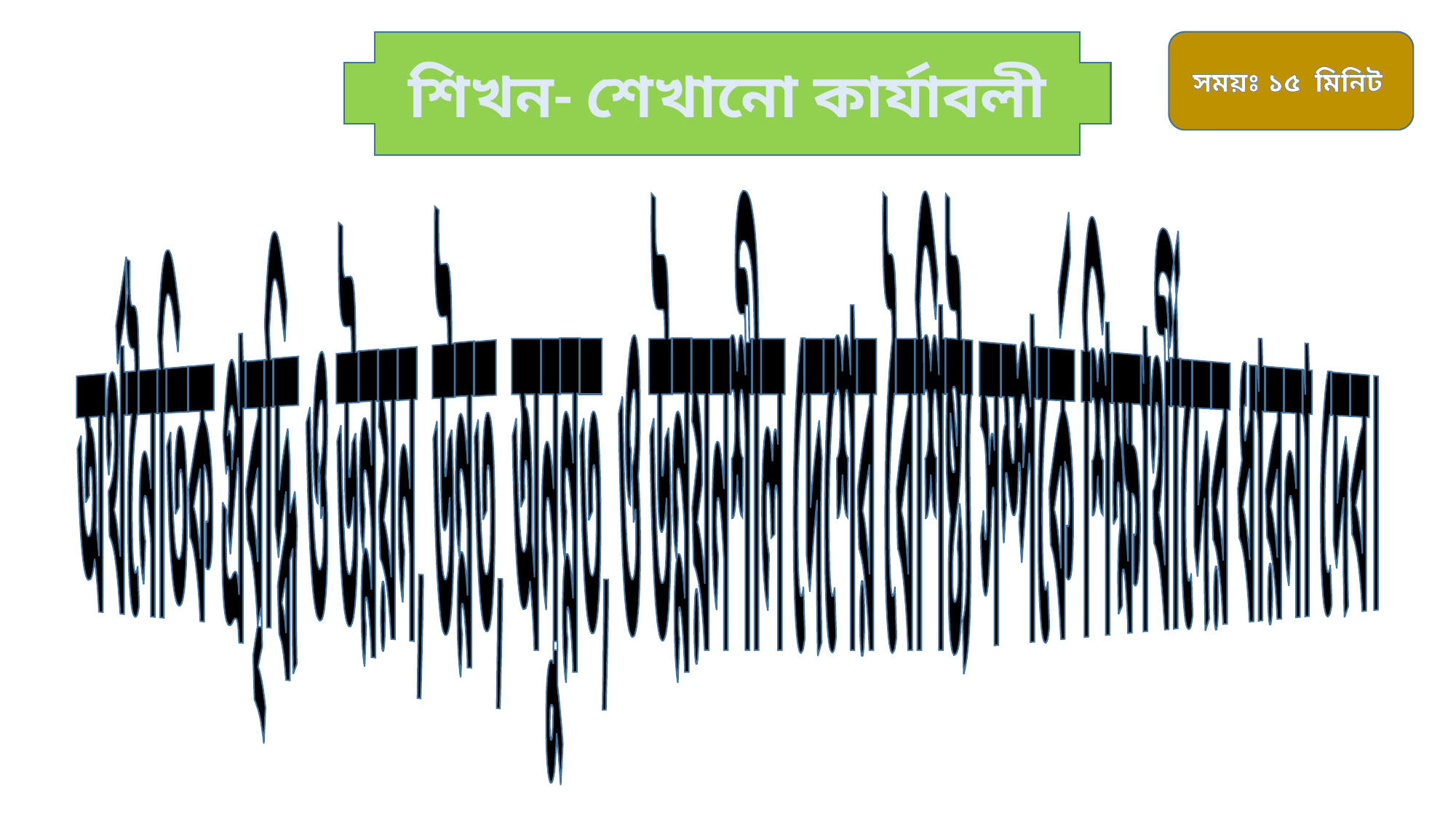

শিখন- শেখানো কার্যাবলী
সময়ঃ ১৫  মিনিট
 অর্থনৈতিক প্রবৃদ্ধি ও উন্নয়ন, উন্নত, অনুন্নত, ও উন্নয়নশীল দেশের বৈশিষ্ট্য সম্পর্কে শিক্ষার্থীদের ধারনা দেব।